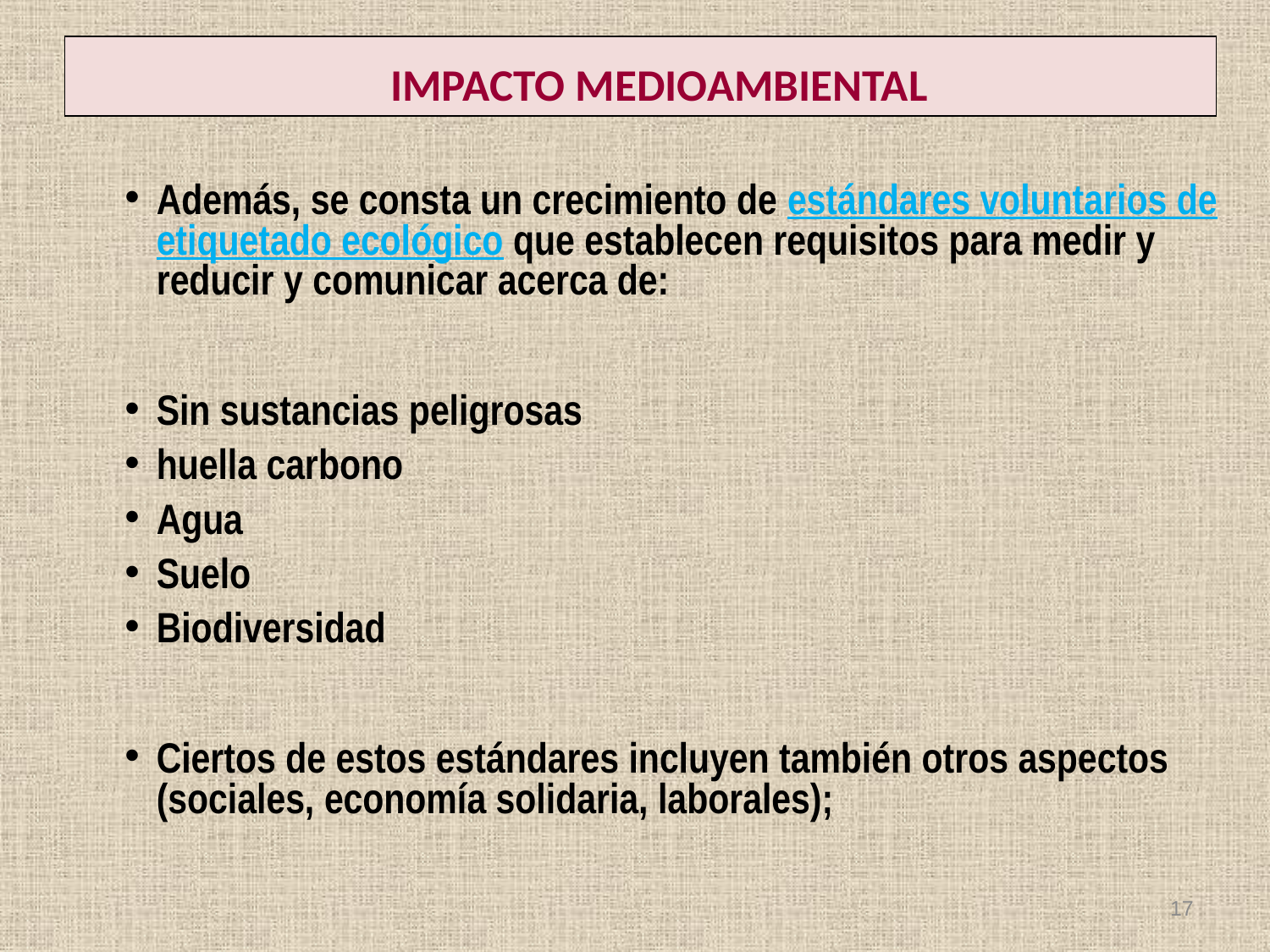

# IMPACTO MEDIOAMBIENTAL

Además, se consta un crecimiento de estándares voluntarios de etiquetado ecológico que establecen requisitos para medir y reducir y comunicar acerca de:

Sin sustancias peligrosas
huella carbono
Agua
Suelo
Biodiversidad

Ciertos de estos estándares incluyen también otros aspectos (sociales, economía solidaria, laborales);
17